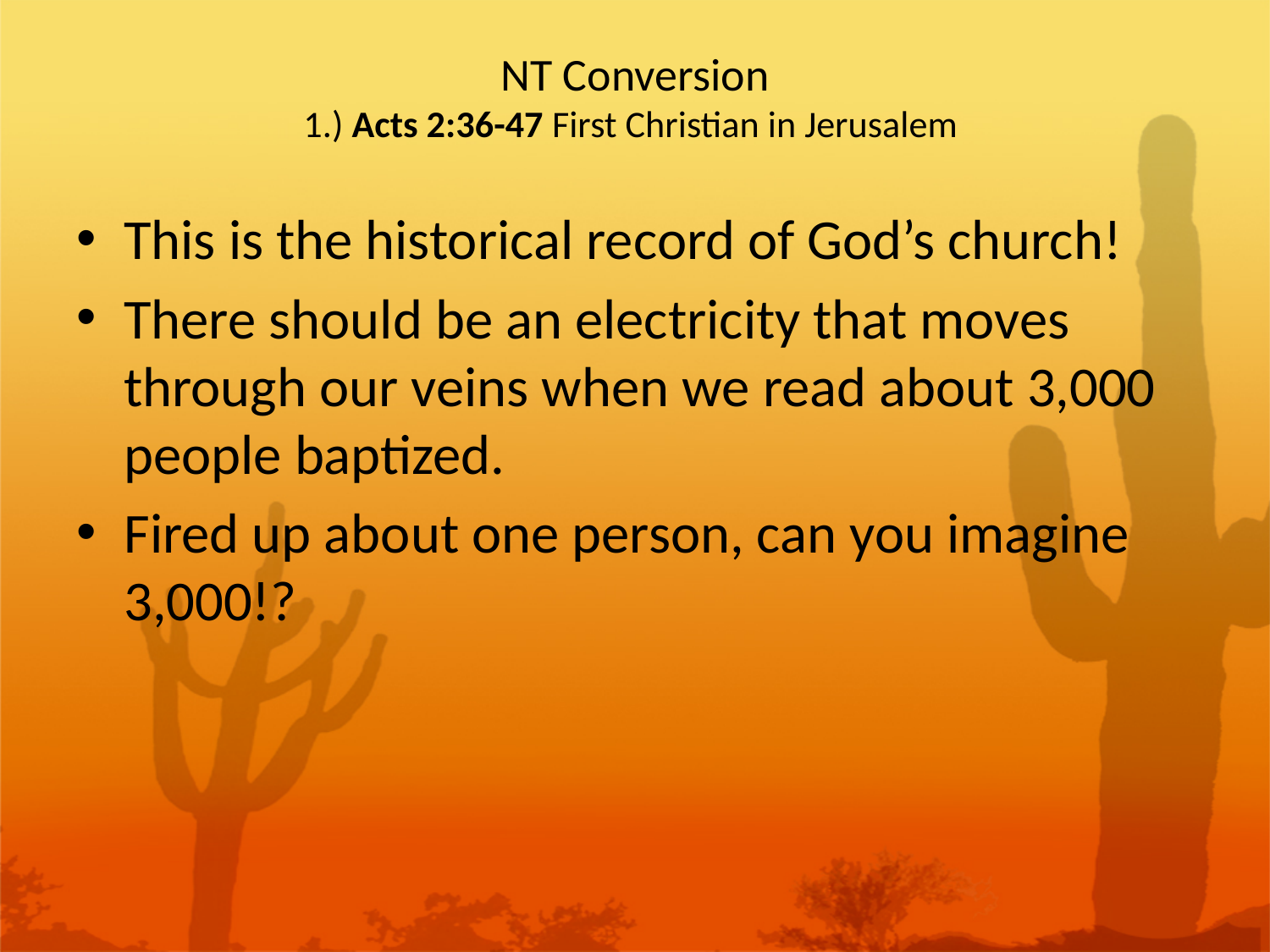

# NT Conversion 1.) Acts 2:36-47 First Christian in Jerusalem
This is the historical record of God’s church!
There should be an electricity that moves through our veins when we read about 3,000 people baptized.
Fired up about one person, can you imagine 3,000!?